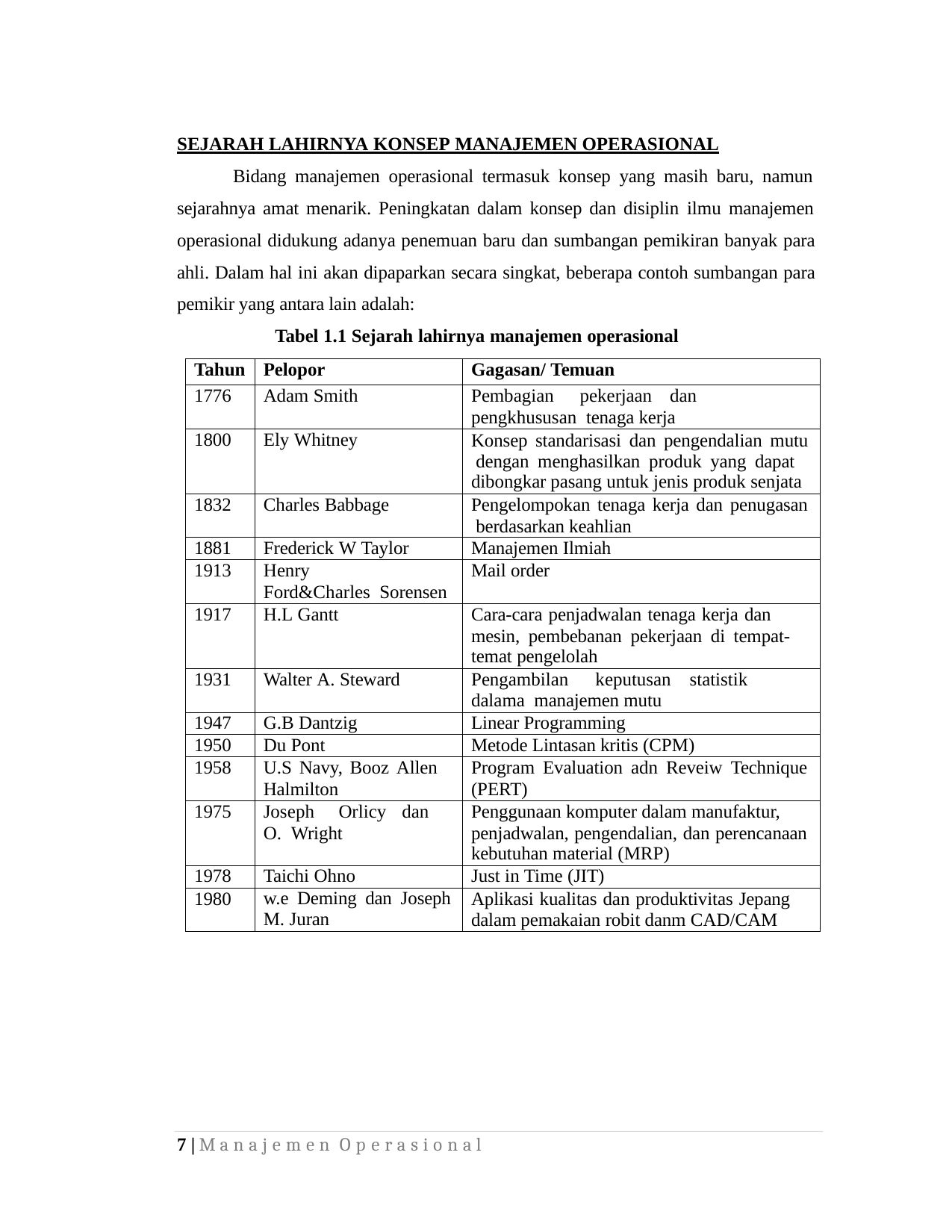

SEJARAH LAHIRNYA KONSEP MANAJEMEN OPERASIONAL
Bidang manajemen operasional termasuk konsep yang masih baru, namun  sejarahnya amat menarik. Peningkatan dalam konsep dan disiplin ilmu manajemen  operasional didukung adanya penemuan baru dan sumbangan pemikiran banyak para  ahli. Dalam hal ini akan dipaparkan secara singkat, beberapa contoh sumbangan para  pemikir yang antara lain adalah:
Tabel 1.1 Sejarah lahirnya manajemen operasional
| Tahun | Pelopor | Gagasan/ Temuan |
| --- | --- | --- |
| 1776 | Adam Smith | Pembagian pekerjaan dan pengkhususan tenaga kerja |
| 1800 | Ely Whitney | Konsep standarisasi dan pengendalian mutu dengan menghasilkan produk yang dapat dibongkar pasang untuk jenis produk senjata |
| 1832 | Charles Babbage | Pengelompokan tenaga kerja dan penugasan berdasarkan keahlian |
| 1881 | Frederick W Taylor | Manajemen Ilmiah |
| 1913 | Henry Ford&Charles Sorensen | Mail order |
| 1917 | H.L Gantt | Cara-cara penjadwalan tenaga kerja dan mesin, pembebanan pekerjaan di tempat- temat pengelolah |
| 1931 | Walter A. Steward | Pengambilan keputusan statistik dalama manajemen mutu |
| 1947 | G.B Dantzig | Linear Programming |
| 1950 | Du Pont | Metode Lintasan kritis (CPM) |
| 1958 | U.S Navy, Booz Allen Halmilton | Program Evaluation adn Reveiw Technique (PERT) |
| 1975 | Joseph Orlicy dan O. Wright | Penggunaan komputer dalam manufaktur, penjadwalan, pengendalian, dan perencanaan kebutuhan material (MRP) |
| 1978 | Taichi Ohno | Just in Time (JIT) |
| 1980 | w.e Deming dan Joseph M. Juran | Aplikasi kualitas dan produktivitas Jepang dalam pemakaian robit danm CAD/CAM |
7 | M a n a j e m e n O p e r a s i o n a l